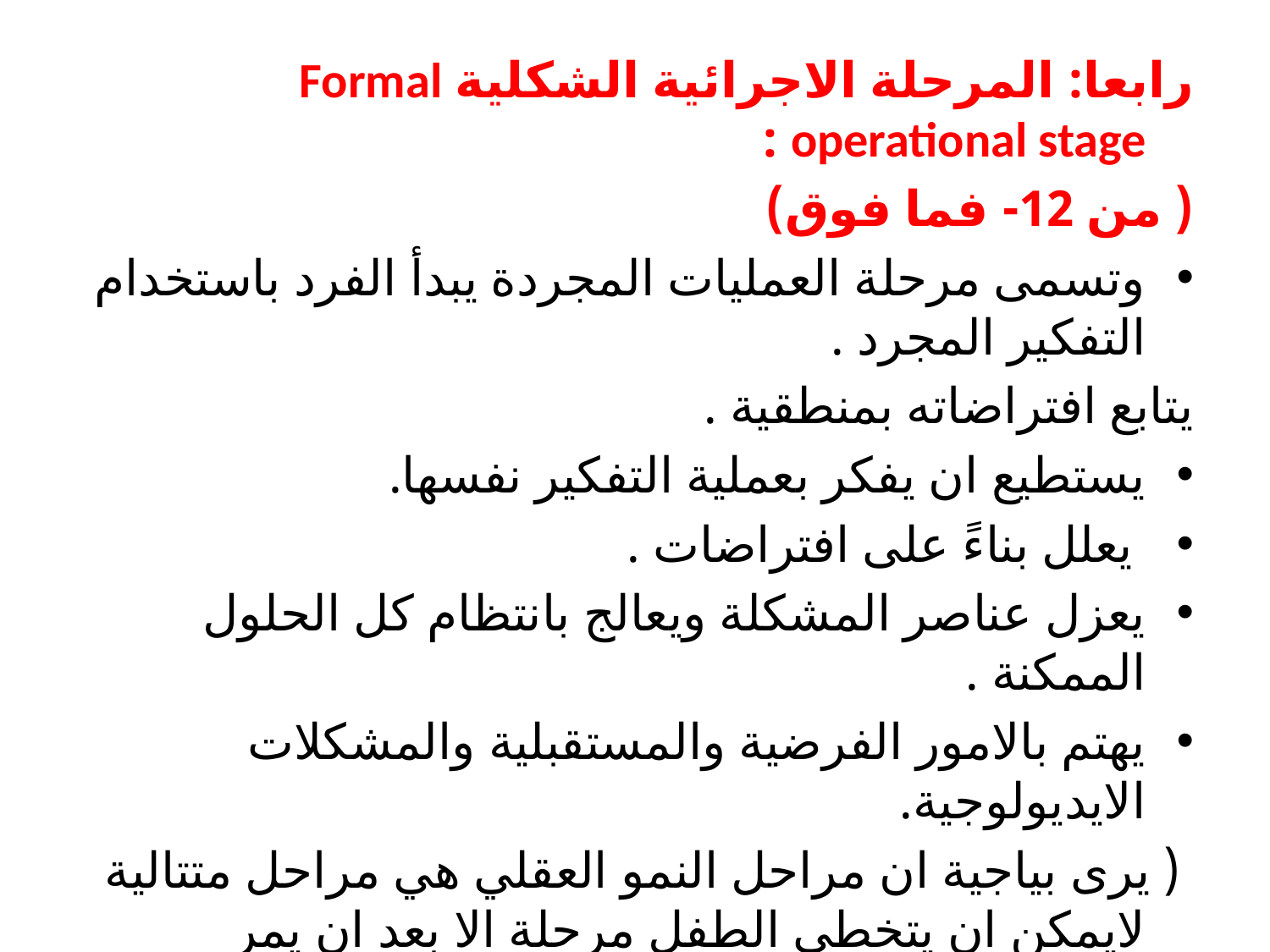

رابعا: المرحلة الاجرائية الشكلية Formal operational stage :
( من 12- فما فوق)
وتسمى مرحلة العمليات المجردة يبدأ الفرد باستخدام التفكير المجرد .
يتابع افتراضاته بمنطقية .
يستطيع ان يفكر بعملية التفكير نفسها.
 يعلل بناءً على افتراضات .
يعزل عناصر المشكلة ويعالج بانتظام كل الحلول الممكنة .
يهتم بالامور الفرضية والمستقبلية والمشكلات الايديولوجية.
 ( يرى بياجية ان مراحل النمو العقلي هي مراحل متتالية لايمكن ان يتخطى الطفل مرحلة الا بعد ان يمر بسابقتها ولكن طول بقاءه في المرحلة تختلف من طفل لآخر).